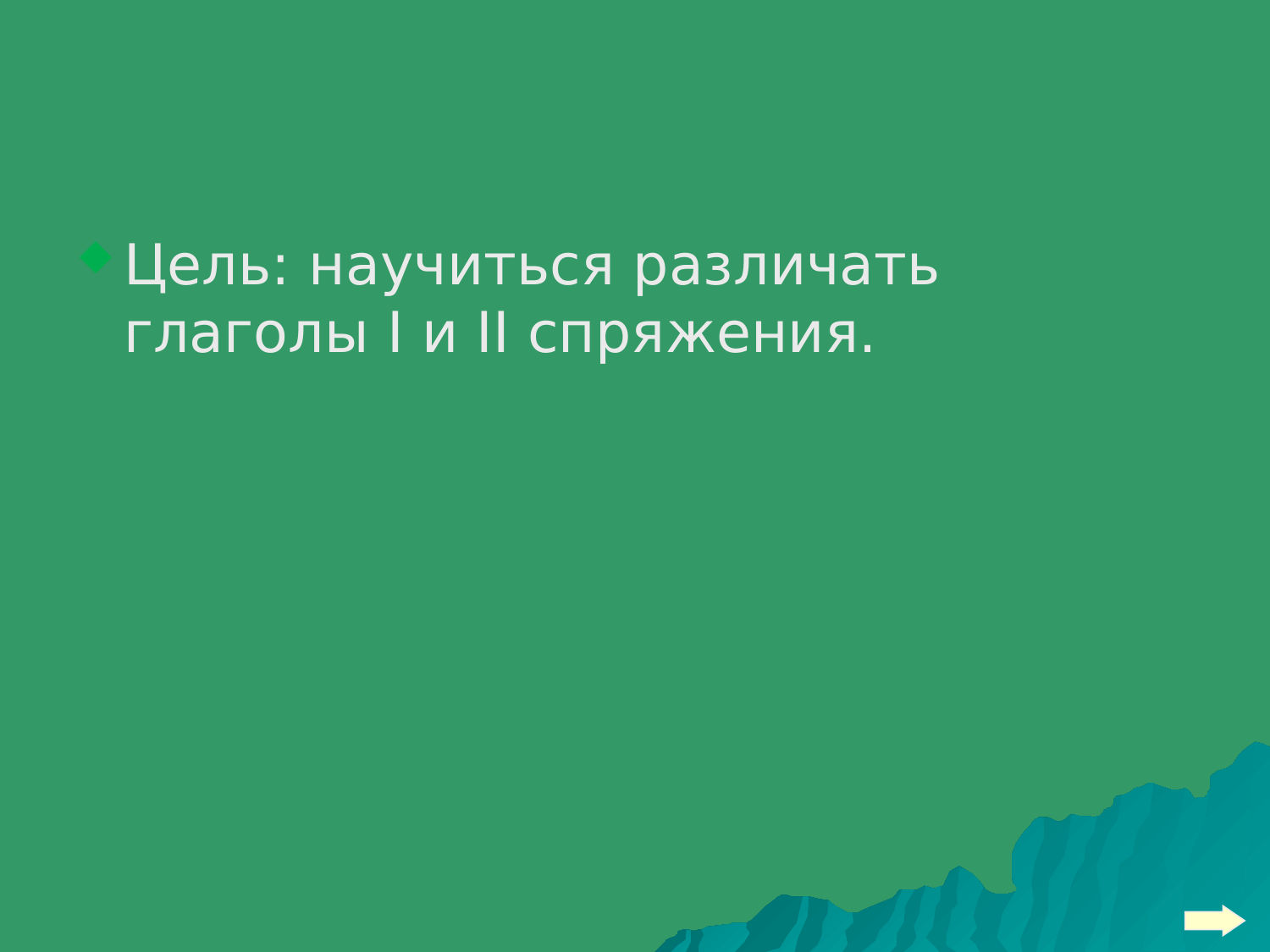

#
Цель: научиться различать глаголы I и II спряжения.